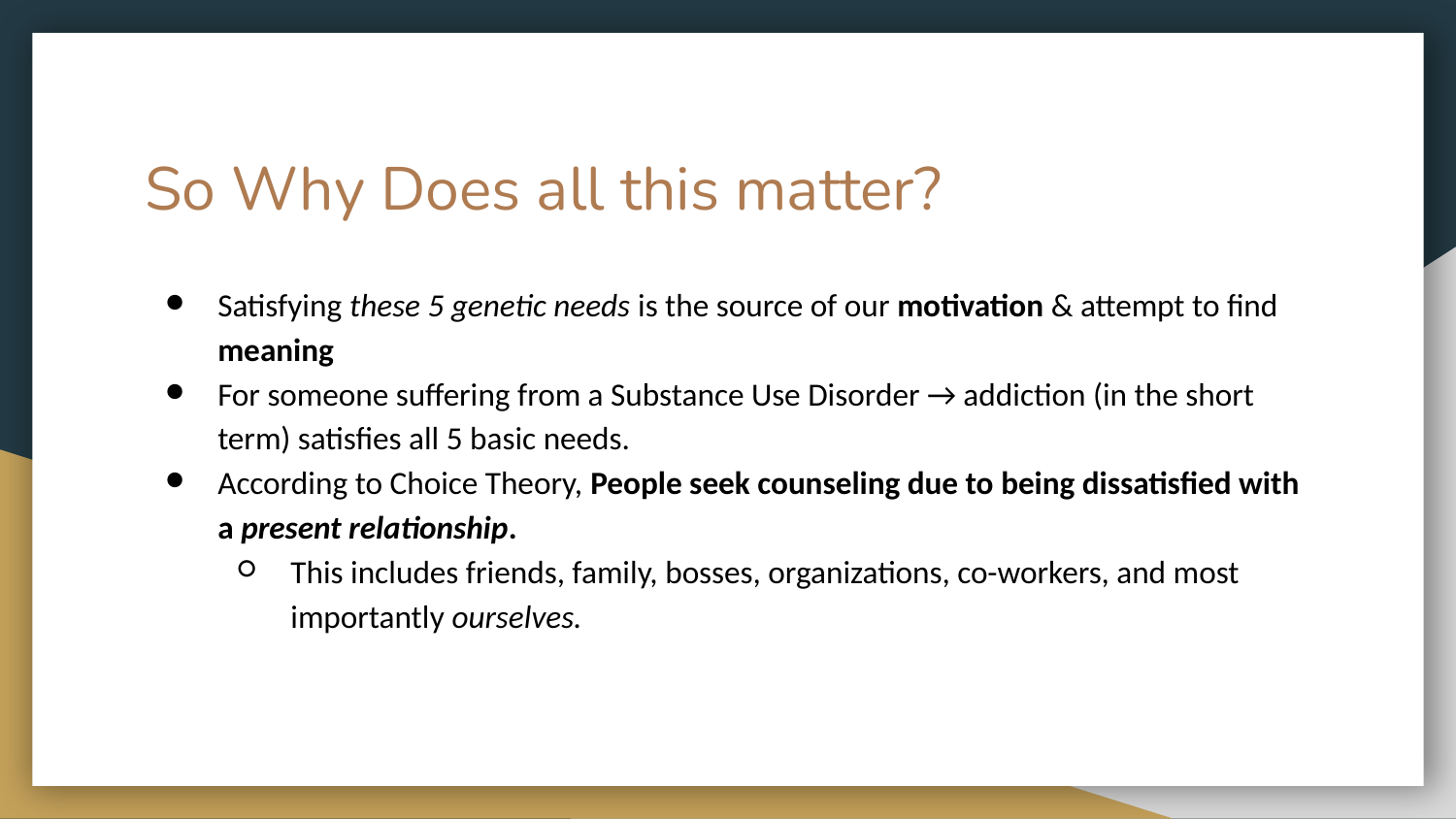

# So Why Does all this matter?
Satisfying these 5 genetic needs is the source of our motivation & attempt to find meaning
For someone suffering from a Substance Use Disorder → addiction (in the short term) satisfies all 5 basic needs.
According to Choice Theory, People seek counseling due to being dissatisfied with a present relationship.
This includes friends, family, bosses, organizations, co-workers, and most importantly ourselves.